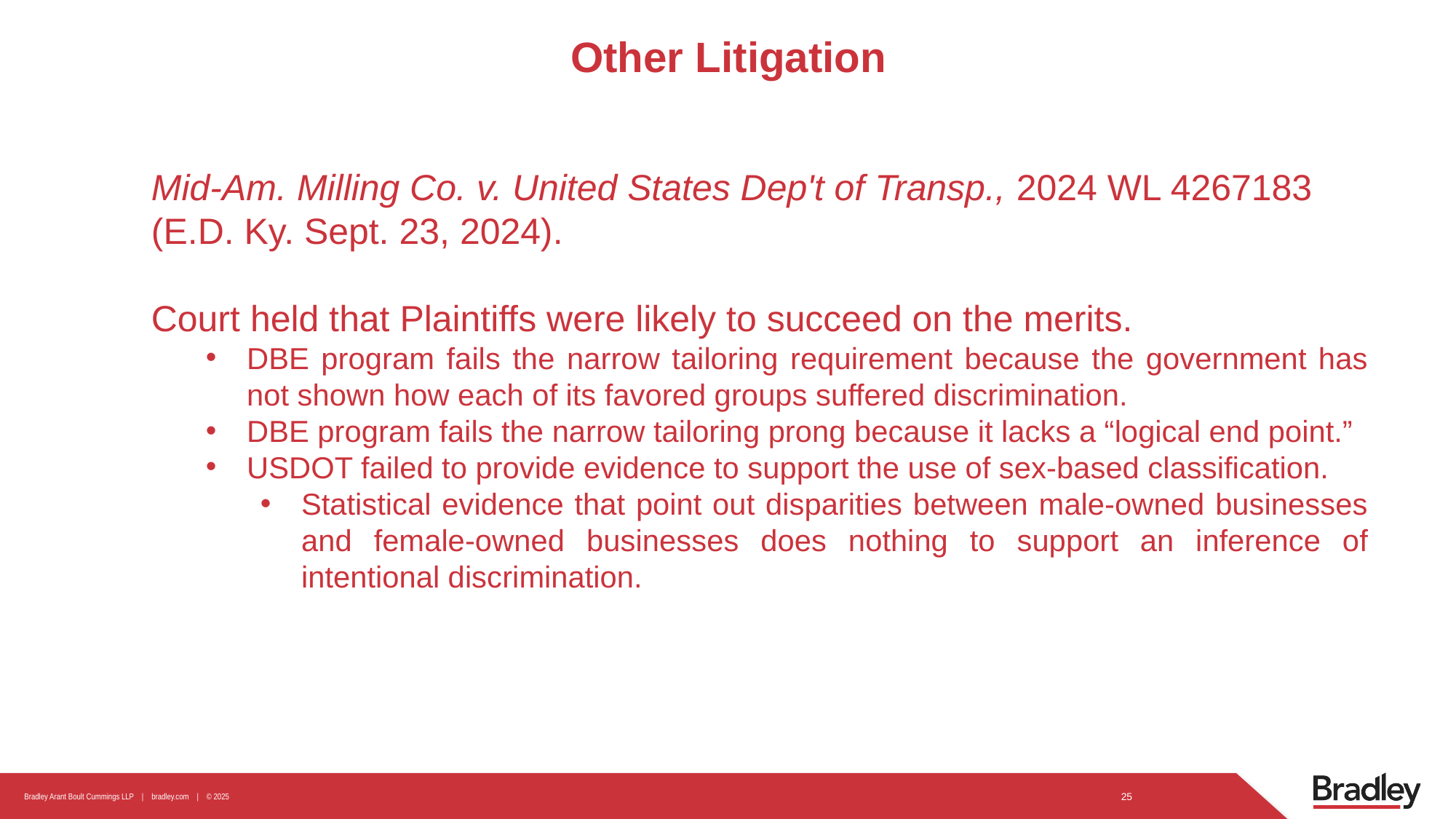

# Other Litigation
Mid-Am. Milling Co. v. United States Dep't of Transp., 2024 WL 4267183 (E.D. Ky. Sept. 23, 2024).

Court held that Plaintiffs were likely to succeed on the merits.
DBE program fails the narrow tailoring requirement because the government has not shown how each of its favored groups suffered discrimination.
DBE program fails the narrow tailoring prong because it lacks a “logical end point.”
USDOT failed to provide evidence to support the use of sex-based classification.
Statistical evidence that point out disparities between male-owned businesses and female-owned businesses does nothing to support an inference of intentional discrimination.
25